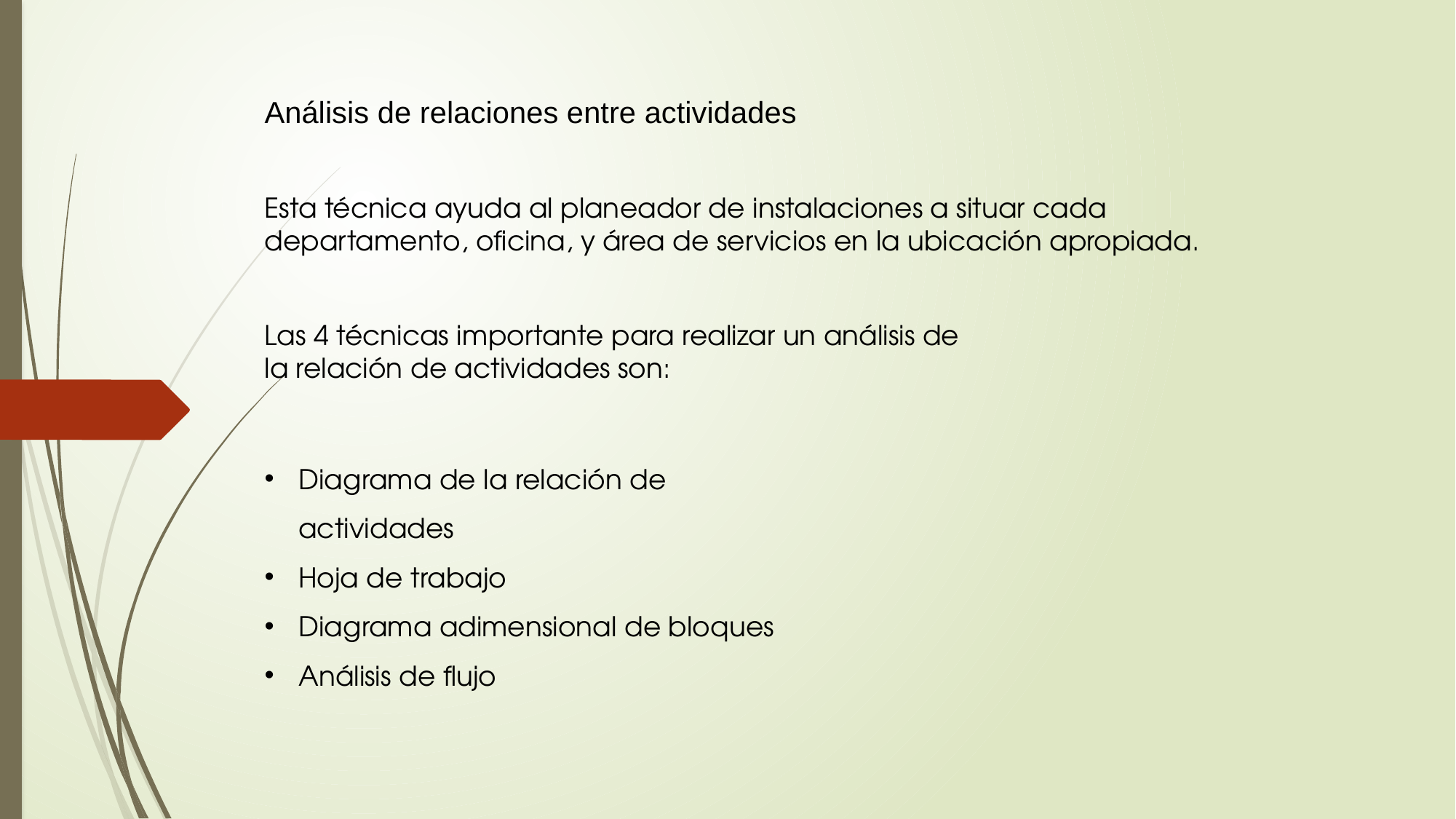

Análisis de relaciones entre actividades
Esta técnica ayuda al planeador de instalaciones a situar cada departamento, oficina, y área de servicios en la ubicación apropiada.
Las 4 técnicas importante para realizar un análisis de la relación de actividades son:
Diagrama de la relación de actividades
Hoja de trabajo
Diagrama adimensional de bloques
Análisis de flujo